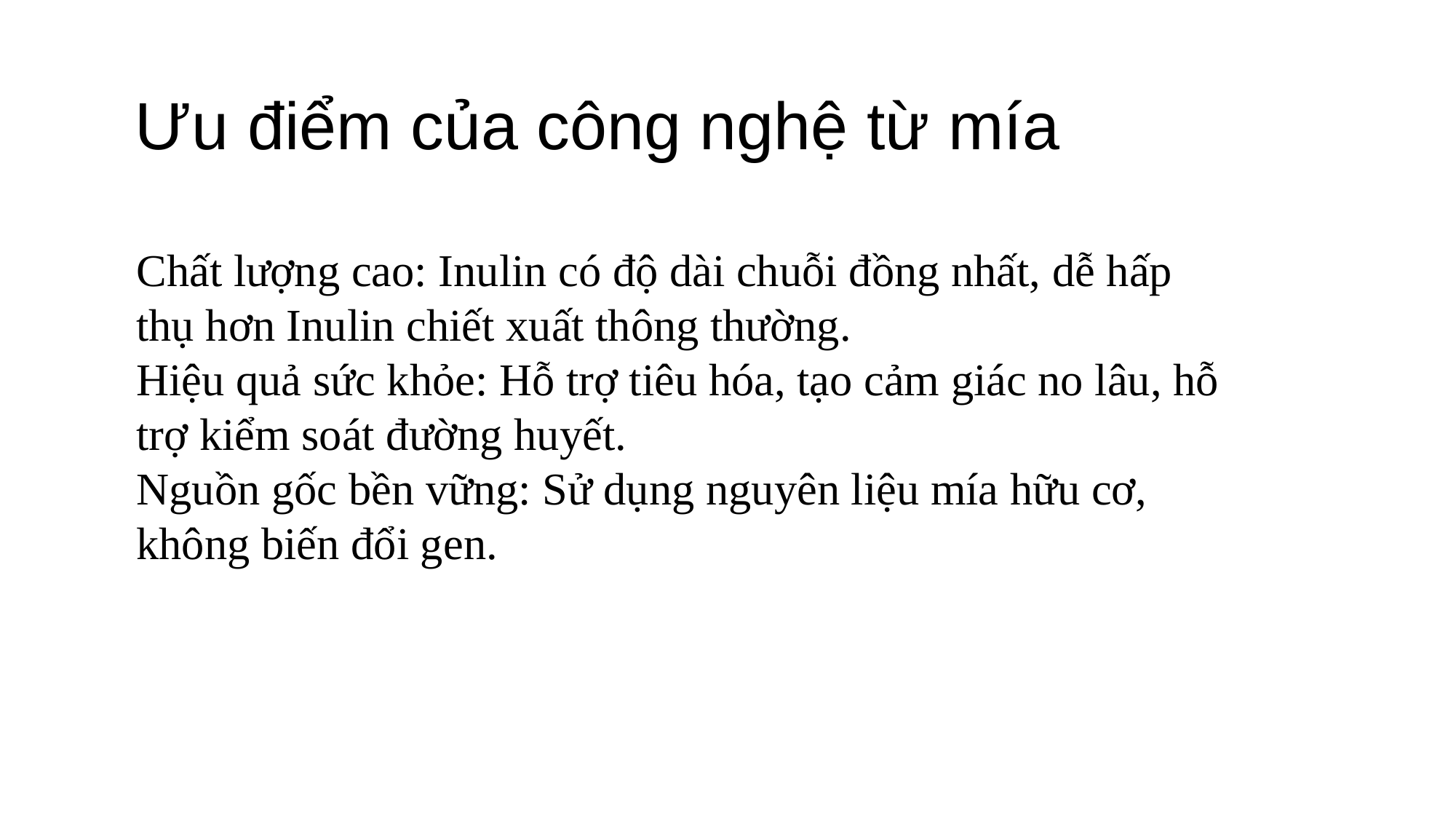

# Ưu điểm của công nghệ từ mía
Chất lượng cao: Inulin có độ dài chuỗi đồng nhất, dễ hấp thụ hơn Inulin chiết xuất thông thường.
Hiệu quả sức khỏe: Hỗ trợ tiêu hóa, tạo cảm giác no lâu, hỗ trợ kiểm soát đường huyết.
Nguồn gốc bền vững: Sử dụng nguyên liệu mía hữu cơ, không biến đổi gen.